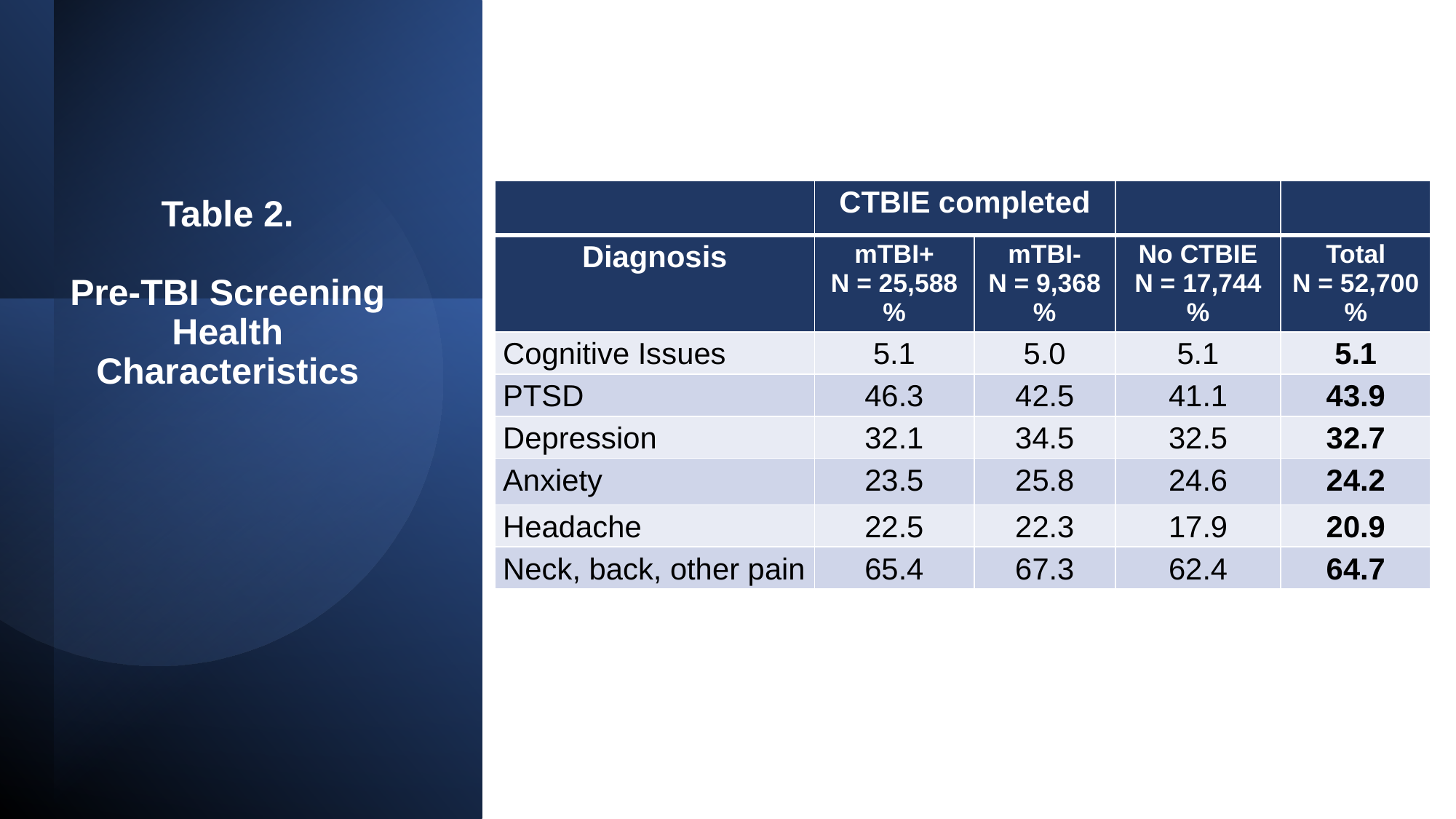

|  | CTBIE completed |  |  |  |
| --- | --- | --- | --- | --- |
| Diagnosis | mTBI+ N = 25,588 % | mTBI- N = 9,368 % | No CTBIE N = 17,744 % | Total N = 52,700 % |
| Cognitive Issues | 5.1 | 5.0 | 5.1 | 5.1 |
| PTSD | 46.3 | 42.5 | 41.1 | 43.9 |
| Depression | 32.1 | 34.5 | 32.5 | 32.7 |
| Anxiety | 23.5 | 25.8 | 24.6 | 24.2 |
| Headache | 22.5 | 22.3 | 17.9 | 20.9 |
| Neck, back, other pain | 65.4 | 67.3 | 62.4 | 64.7 |
# Table 2. Pre-TBI Screening Health Characteristics